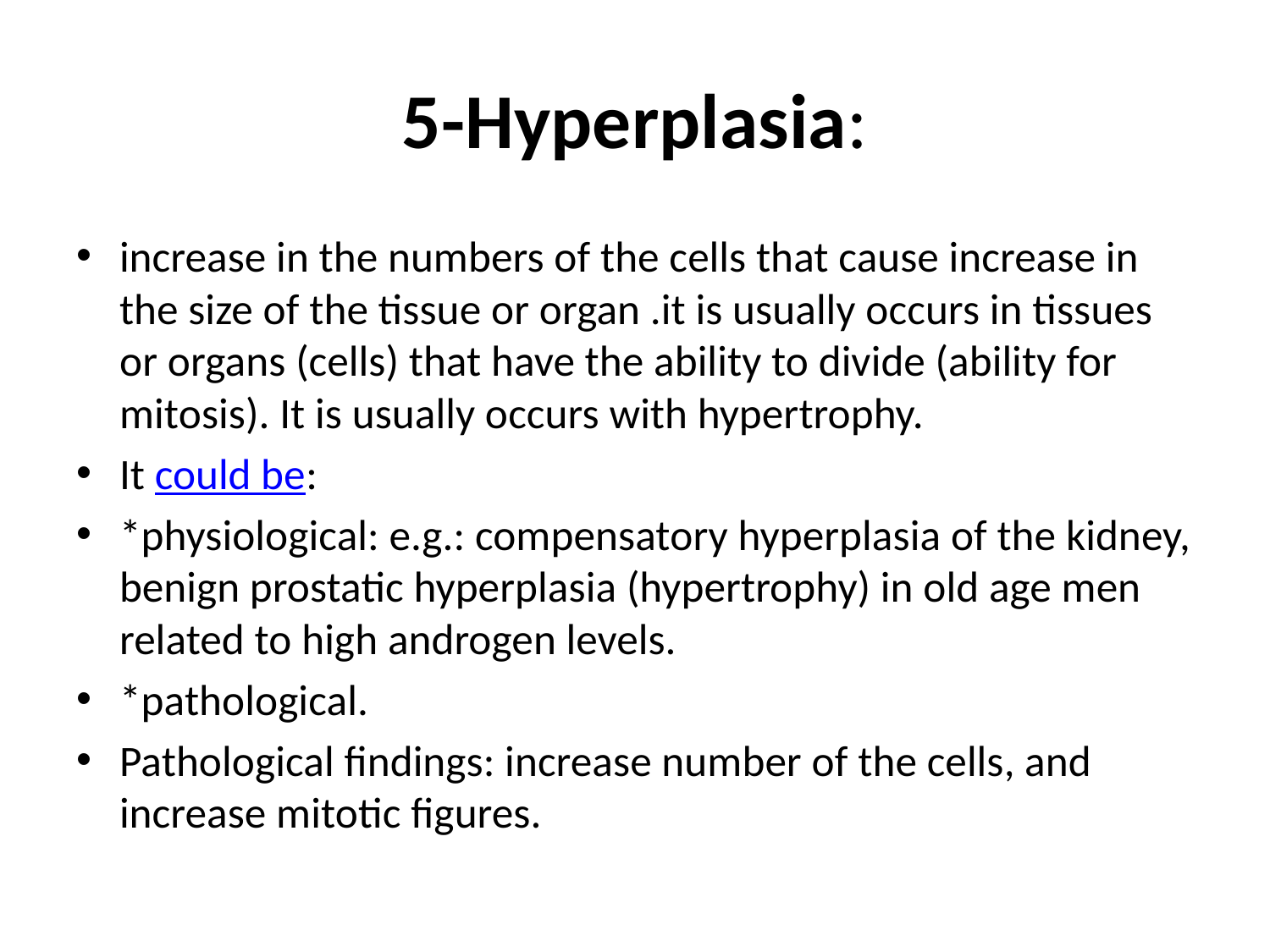

# 5-Hyperplasia:
increase in the numbers of the cells that cause increase in the size of the tissue or organ .it is usually occurs in tissues or organs (cells) that have the ability to divide (ability for mitosis). It is usually occurs with hypertrophy.
It could be:
*physiological: e.g.: compensatory hyperplasia of the kidney, benign prostatic hyperplasia (hypertrophy) in old age men related to high androgen levels.
*pathological.
Pathological findings: increase number of the cells, and increase mitotic figures.